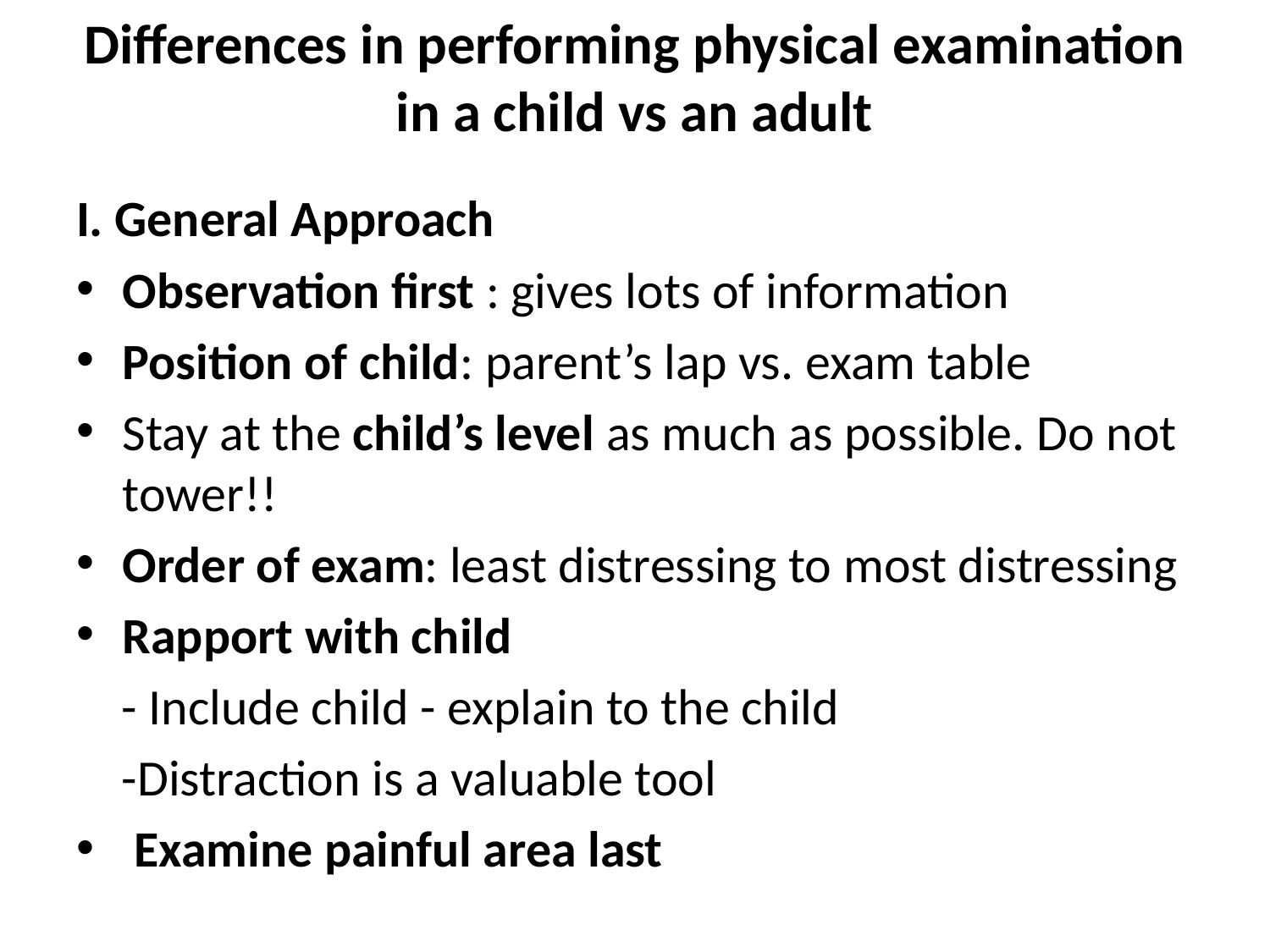

# Differences in performing physical examination in a child vs an adult
I. General Approach
Observation first : gives lots of information
Position of child: parent’s lap vs. exam table
Stay at the child’s level as much as possible. Do not tower!!
Order of exam: least distressing to most distressing
Rapport with child
    - Include child - explain to the child
    -Distraction is a valuable tool
 Examine painful area last